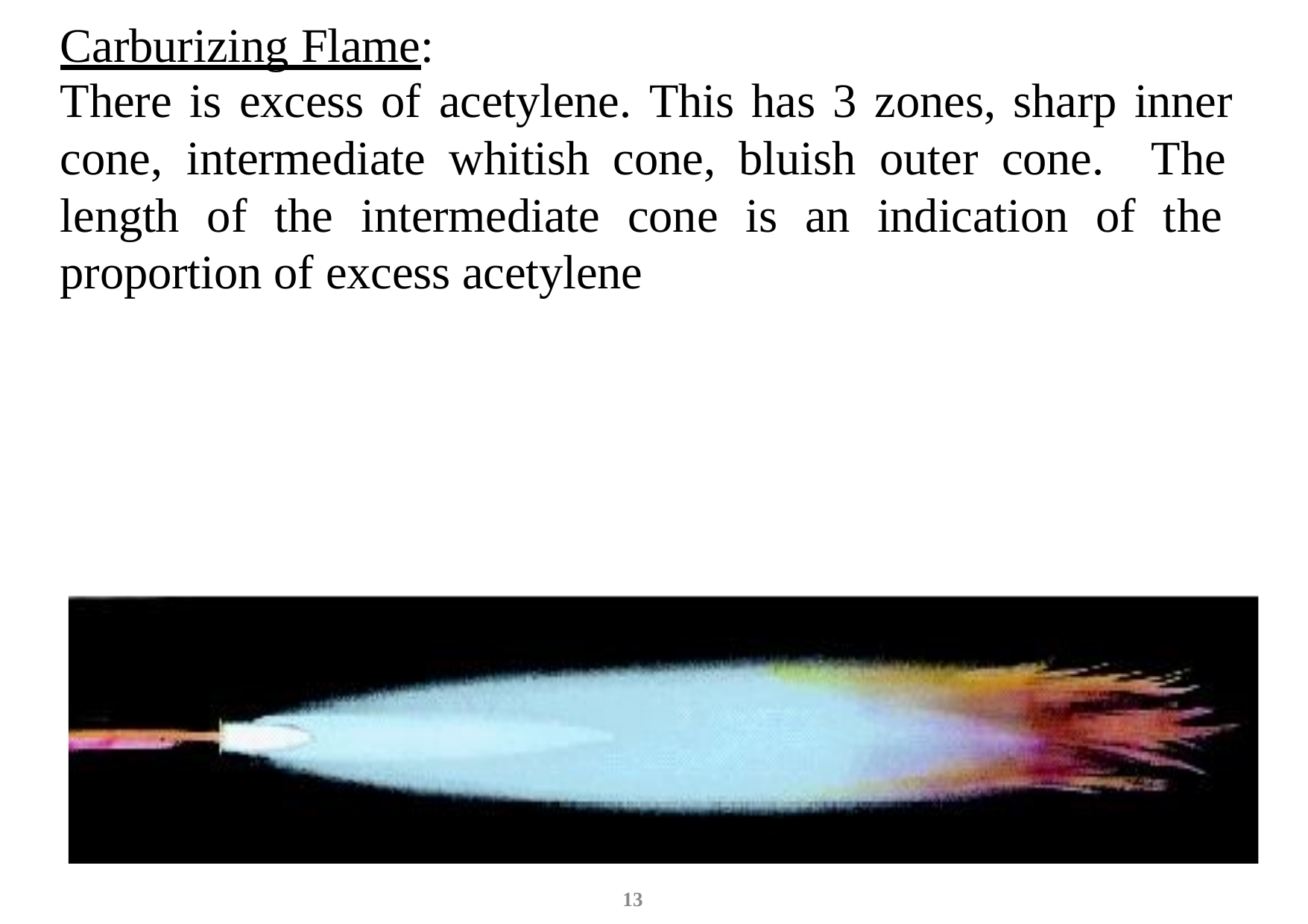

Carburizing Flame:
There is excess of acetylene. This has 3 zones, sharp inner  cone, intermediate whitish cone, bluish outer cone.  The  length of the intermediate cone is an indication of the  proportion of excess acetylene

13